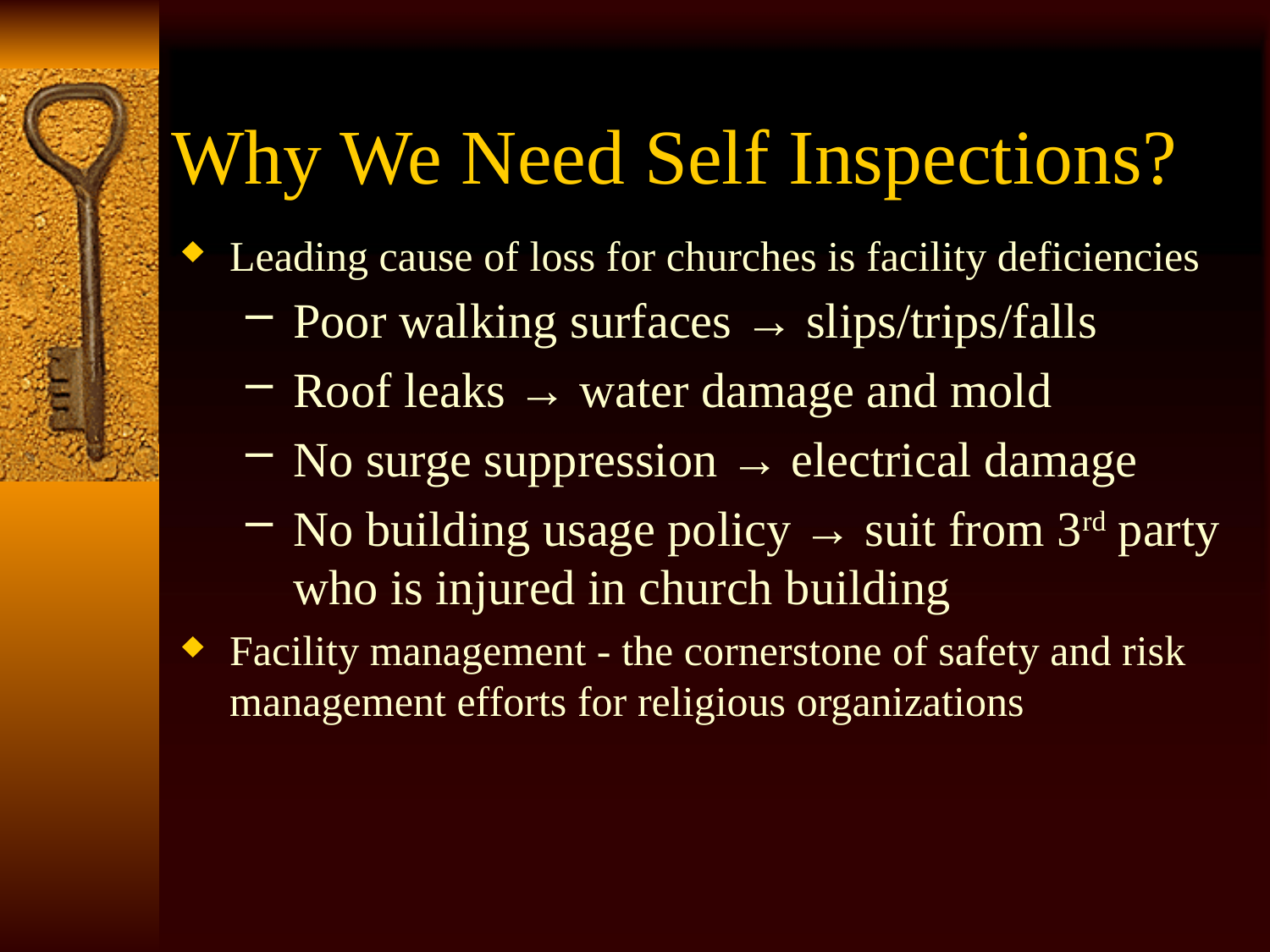

# Why We Need Self Inspections?
Leading cause of loss for churches is facility deficiencies
Poor walking surfaces → slips/trips/falls
Roof leaks → water damage and mold
No surge suppression → electrical damage
No building usage policy → suit from 3rd party who is injured in church building
Facility management - the cornerstone of safety and risk management efforts for religious organizations